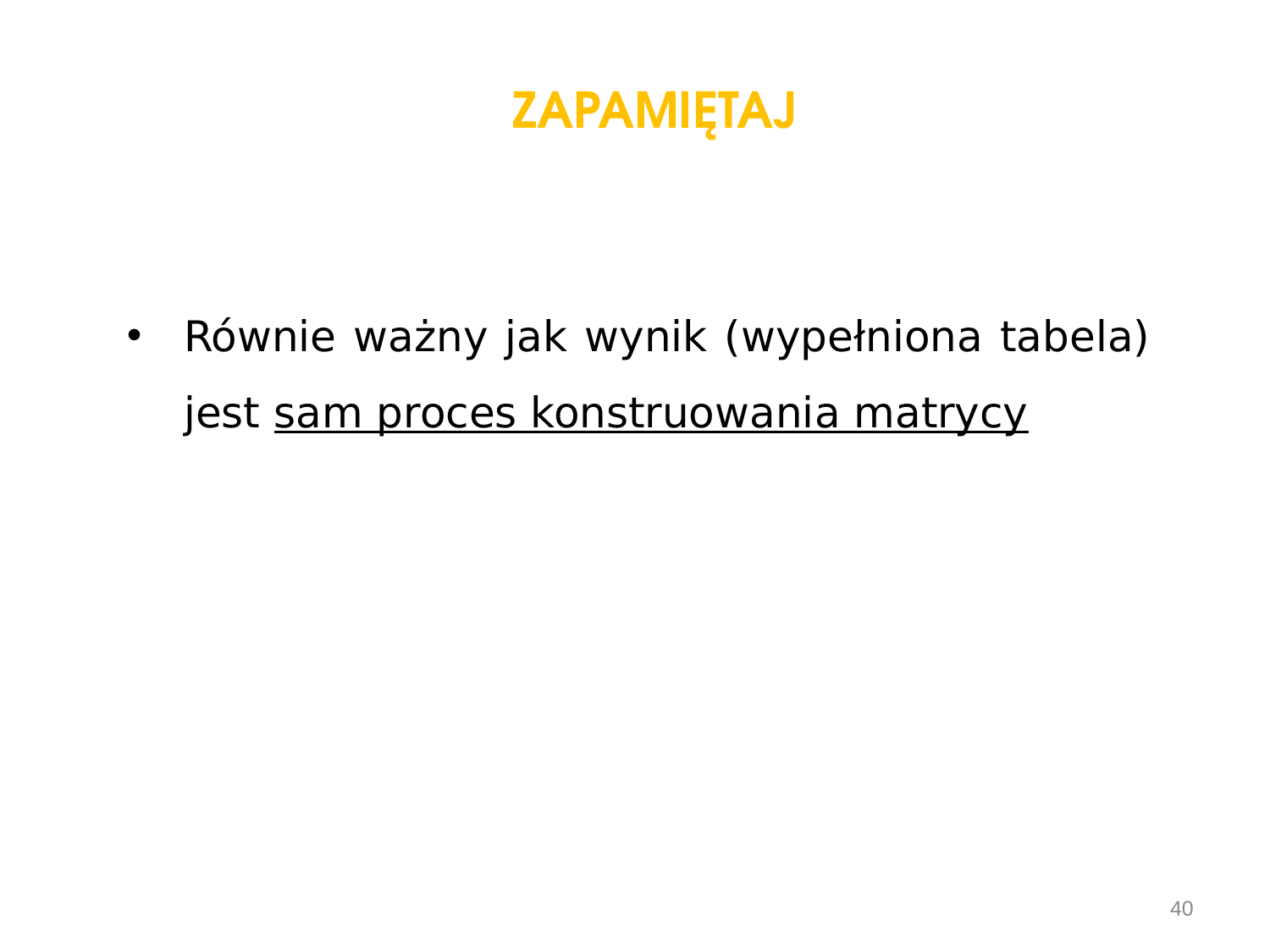

# ZAPAMIĘTAJ
Równie ważny jak wynik (wypełniona tabela) jest sam proces konstruowania matrycy
40